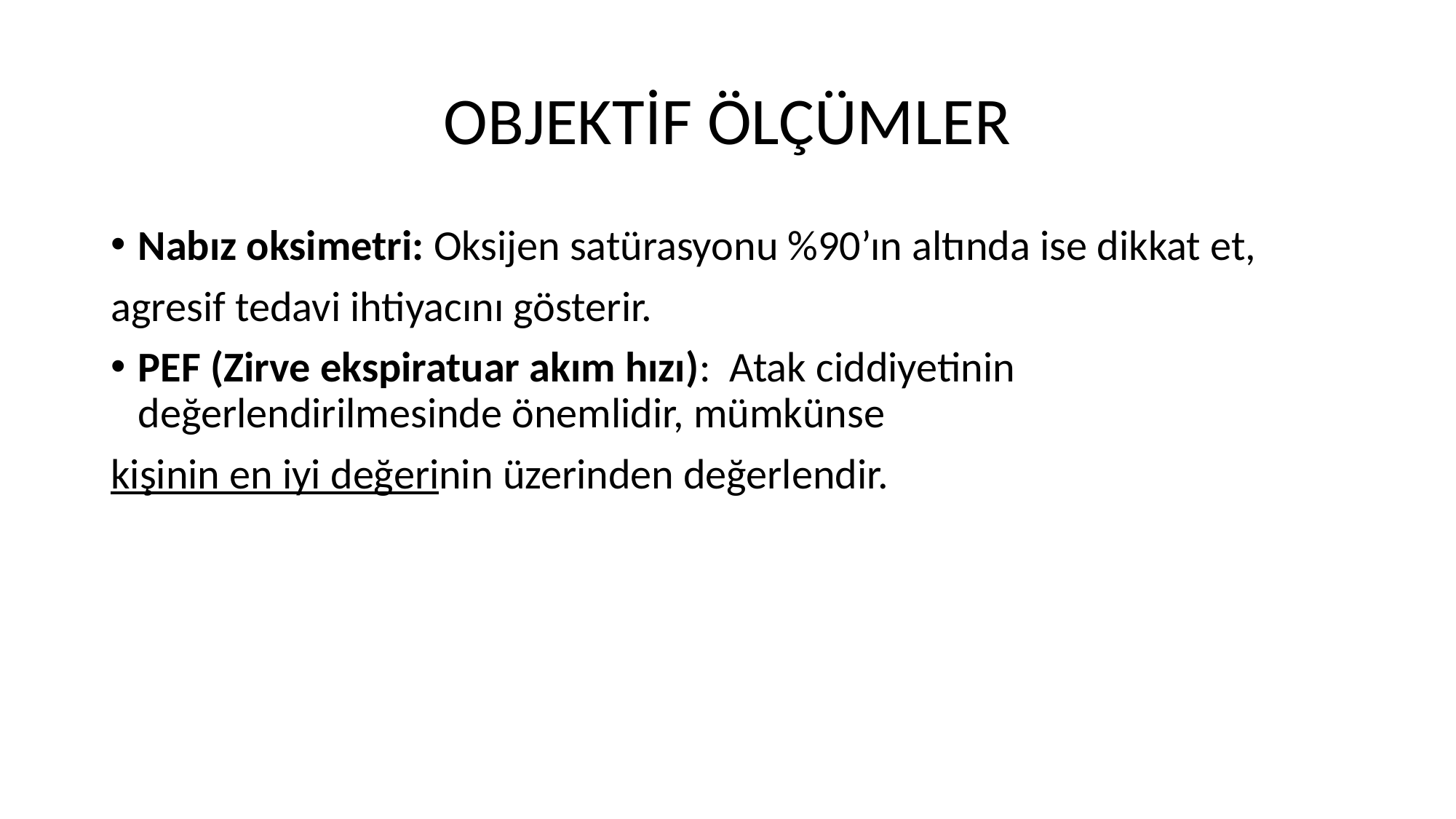

# OBJEKTİF ÖLÇÜMLER
Nabız oksimetri: Oksijen satürasyonu %90’ın altında ise dikkat et,
agresif tedavi ihtiyacını gösterir.
PEF (Zirve ekspiratuar akım hızı):  Atak ciddiyetinin değerlendirilmesinde önemlidir, mümkünse
kişinin en iyi değerinin üzerinden değerlendir.